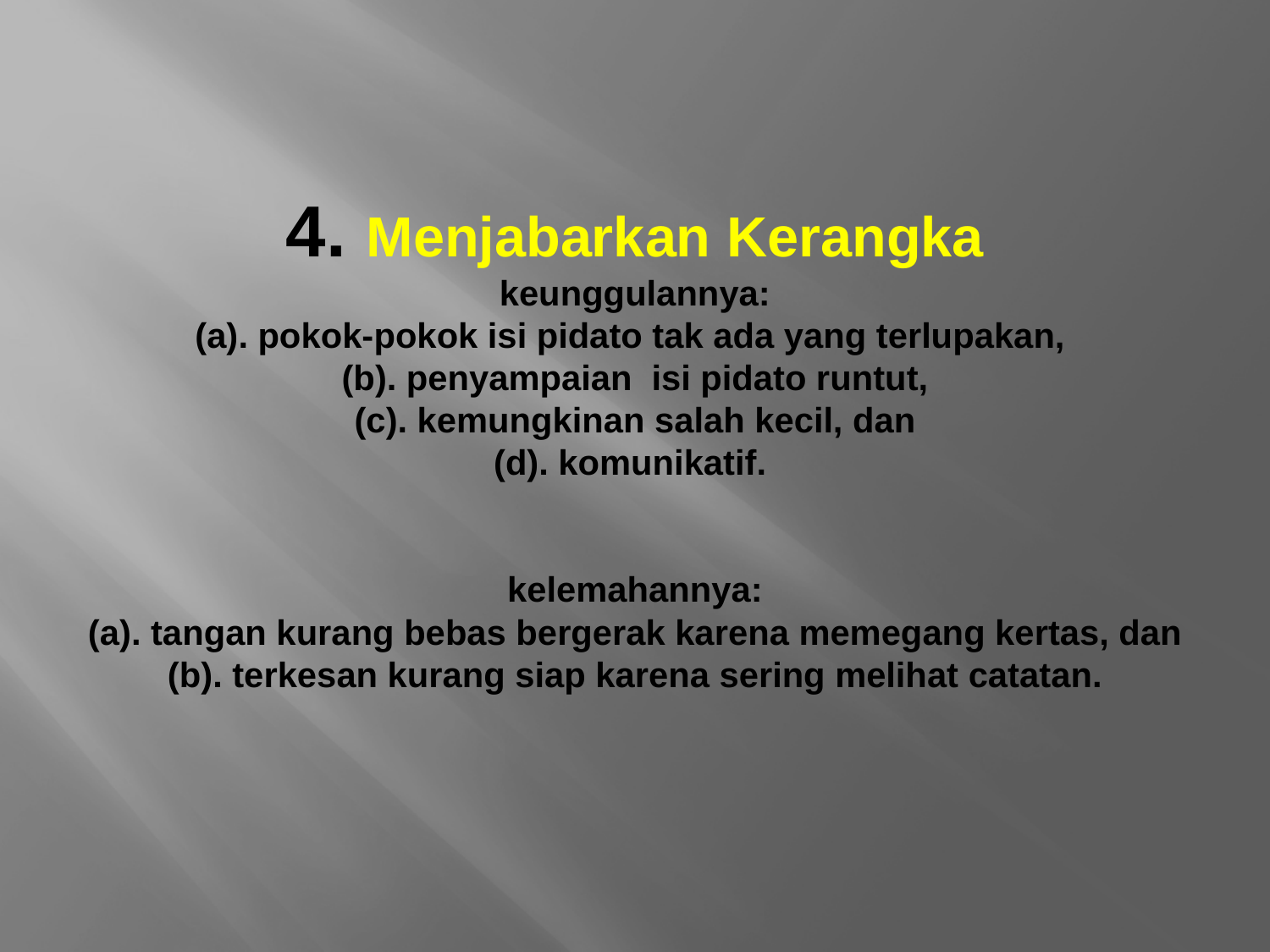

# 4. Menjabarkan Kerangka keunggulannya: (a). pokok-pokok isi pidato tak ada yang terlupakan, (b). penyampaian  isi pidato runtut, (c). kemungkinan salah kecil, dan (d). komunikatif.     kelemahannya: (a). tangan kurang bebas bergerak karena memegang kertas, dan (b). terkesan kurang siap karena sering melihat catatan.